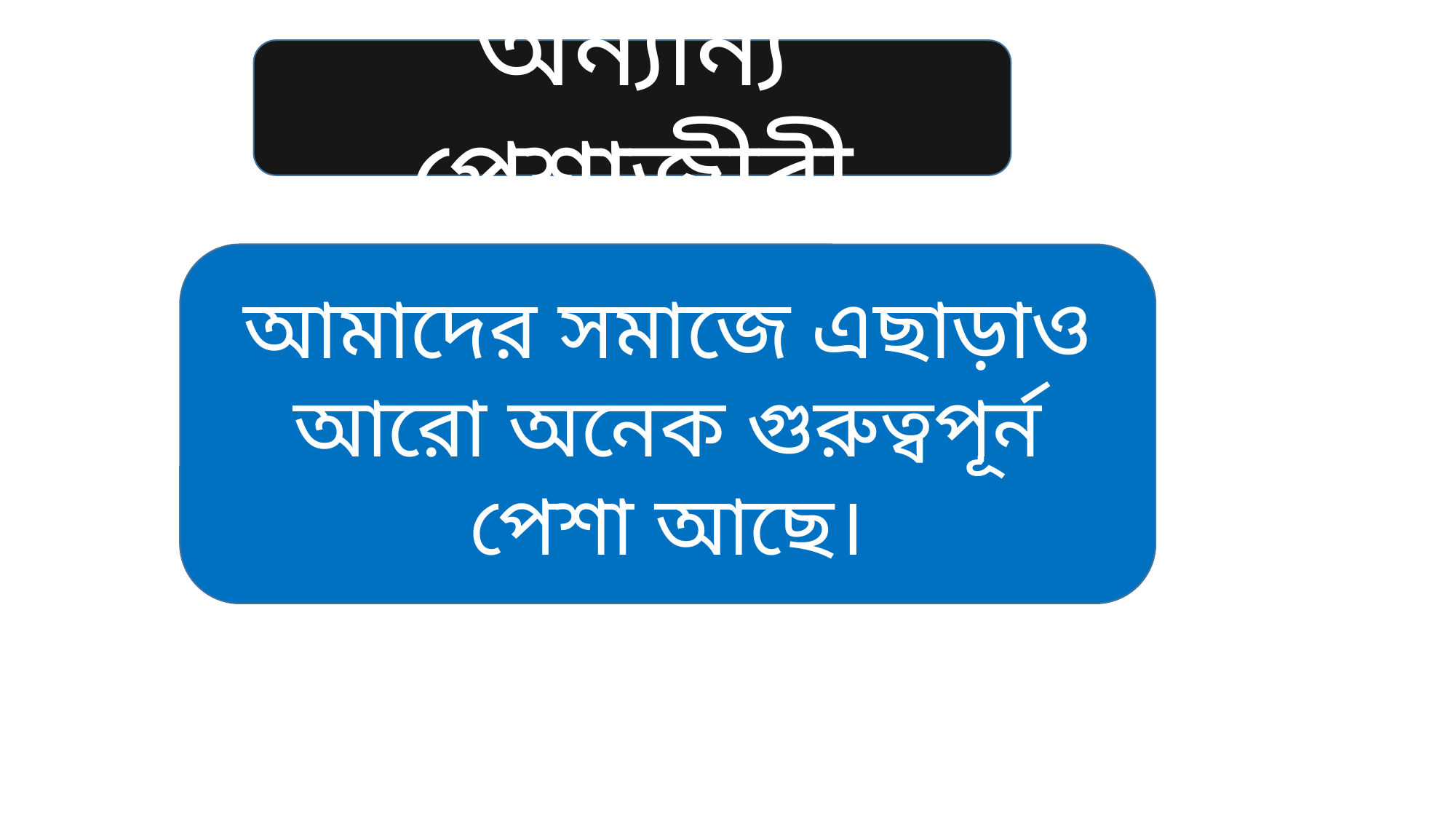

অন্যান্য পেশাজীবী
আমাদের সমাজে এছাড়াও আরো অনেক গুরুত্বপূর্ন পেশা আছে।